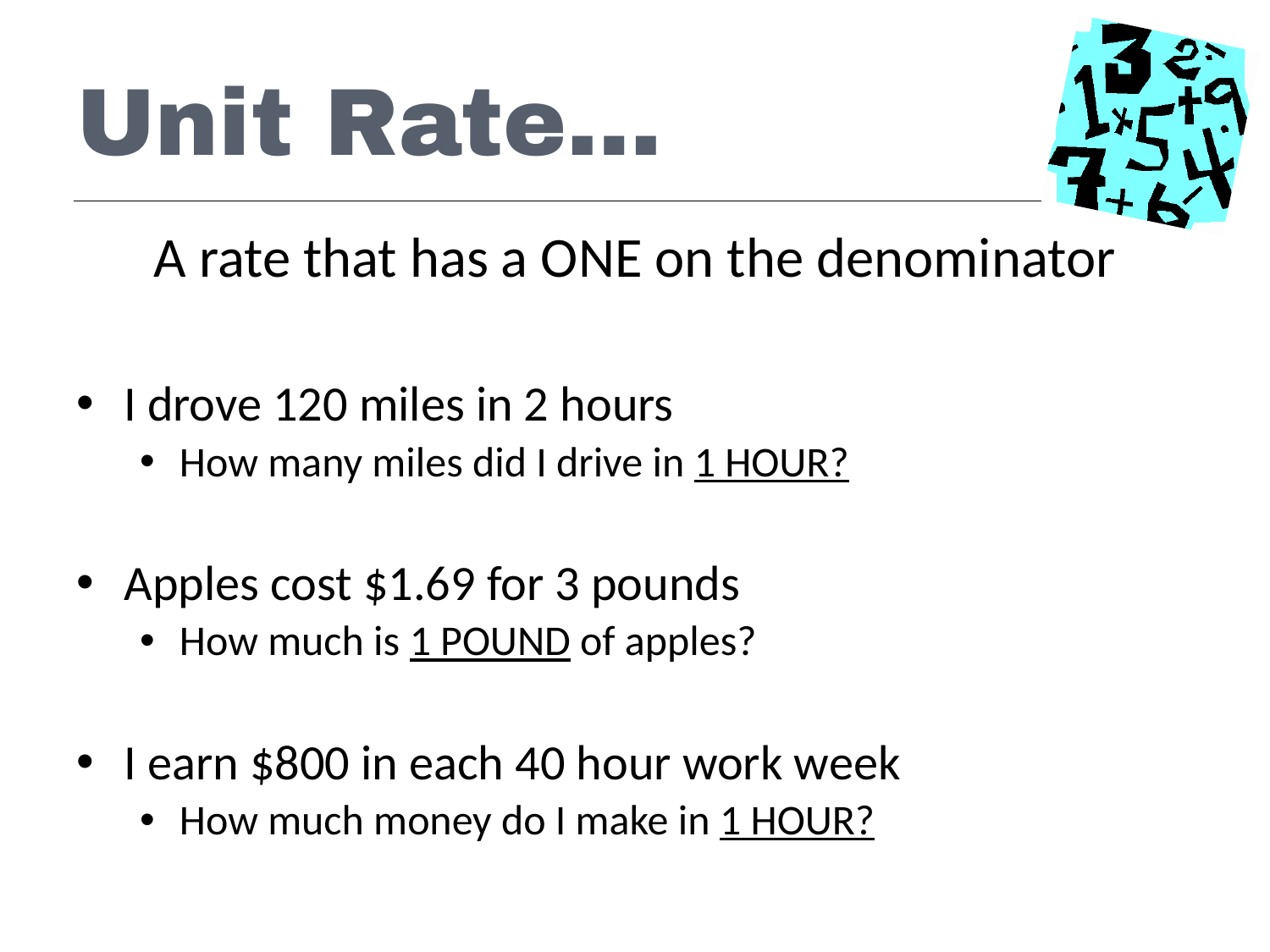

# Unit Rate…
A rate that has a ONE on the denominator

I drove 120 miles in 2 hours
How many miles did I drive in 1 HOUR?

Apples cost $1.69 for 3 pounds
How much is 1 POUND of apples?

I earn $800 in each 40 hour work week
How much money do I make in 1 HOUR?